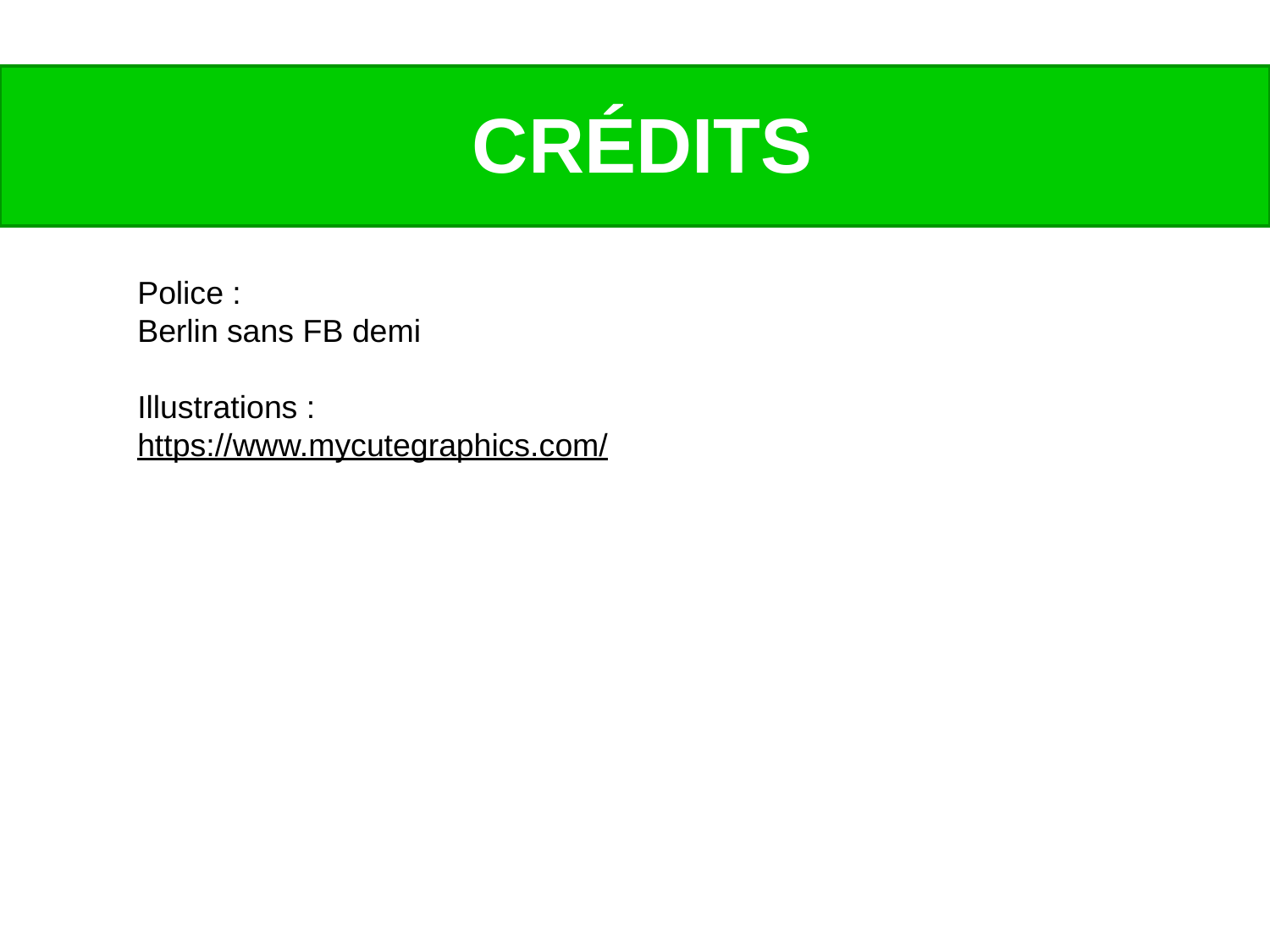

CRÉDITS
Police :
Berlin sans FB demi

Illustrations :
https://www.mycutegraphics.com/